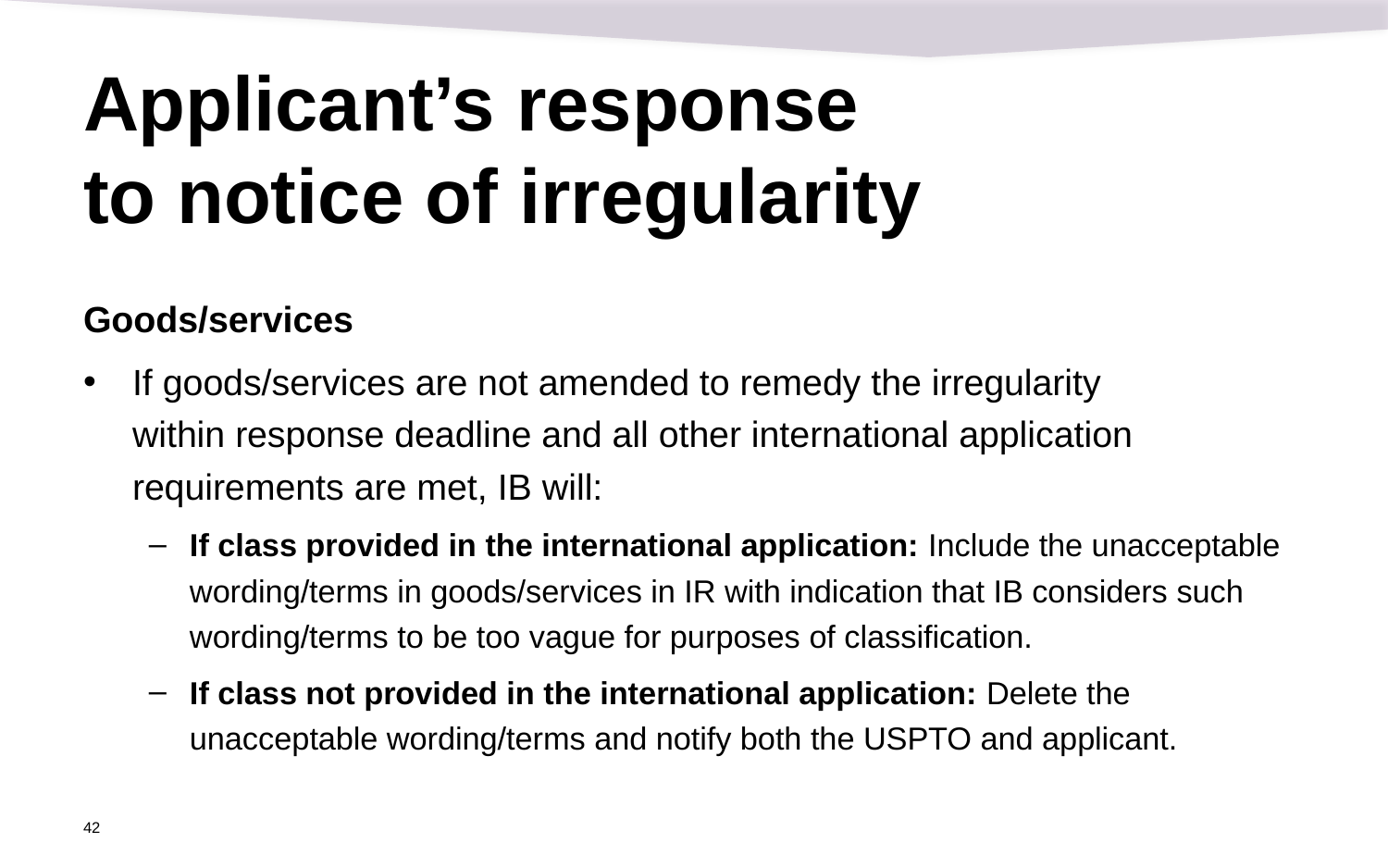

# Applicant’s response to notice of irregularity
Goods/services
If goods/services are not amended to remedy the irregularity
within response deadline and all other international application requirements are met, IB will:
If class provided in the international application: Include the unacceptable wording/terms in goods/services in IR with indication that IB considers such wording/terms to be too vague for purposes of classification.
If class not provided in the international application: Delete the unacceptable wording/terms and notify both the USPTO and applicant.
42